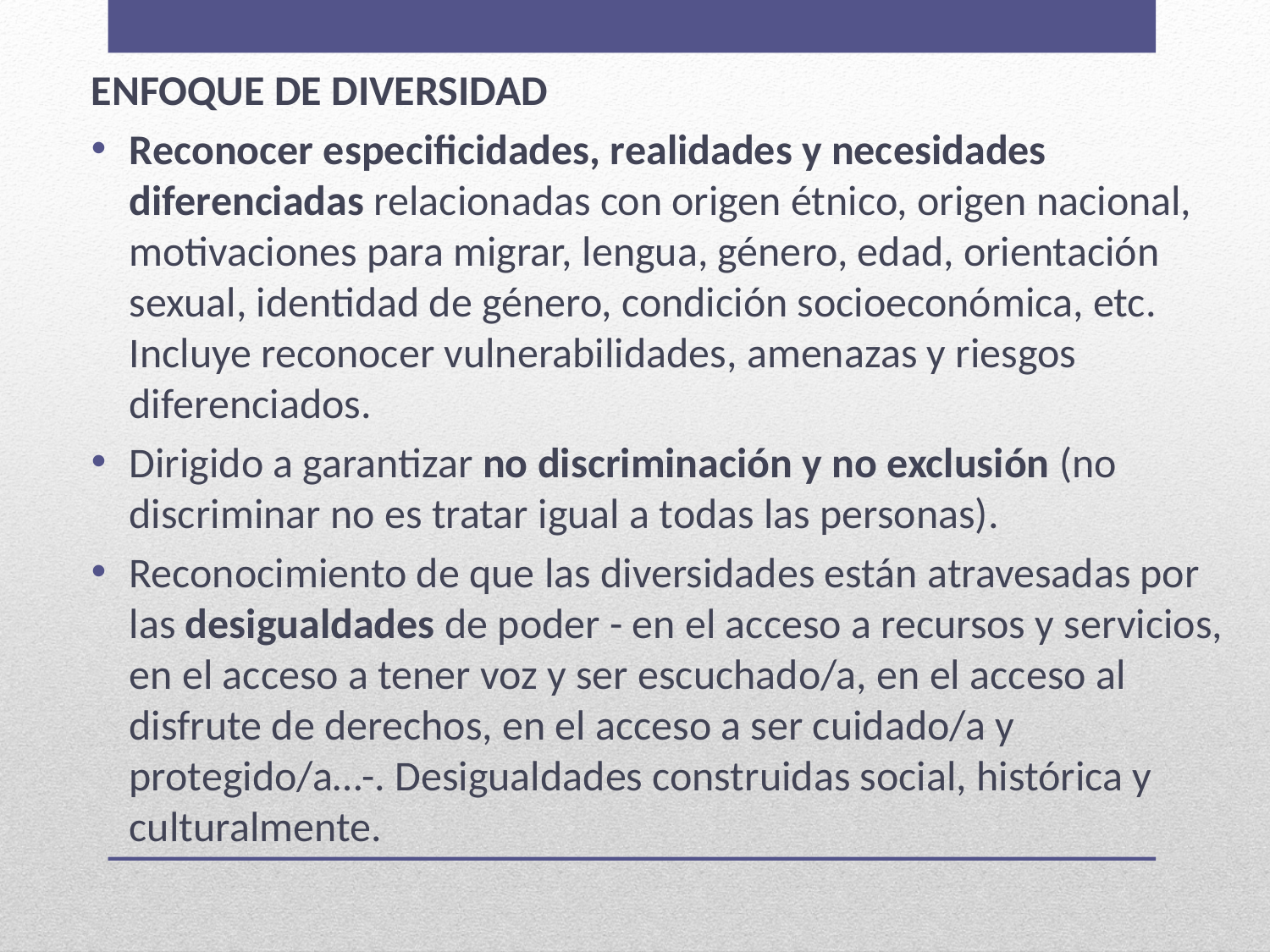

ENFOQUE DE DIVERSIDAD
Reconocer especificidades, realidades y necesidades diferenciadas relacionadas con origen étnico, origen nacional, motivaciones para migrar, lengua, género, edad, orientación sexual, identidad de género, condición socioeconómica, etc.  Incluye reconocer vulnerabilidades, amenazas y riesgos diferenciados.
Dirigido a garantizar no discriminación y no exclusión (no discriminar no es tratar igual a todas las personas).
Reconocimiento de que las diversidades están atravesadas por las desigualdades de poder - en el acceso a recursos y servicios, en el acceso a tener voz y ser escuchado/a, en el acceso al disfrute de derechos, en el acceso a ser cuidado/a y protegido/a…-. Desigualdades construidas social, histórica y culturalmente.